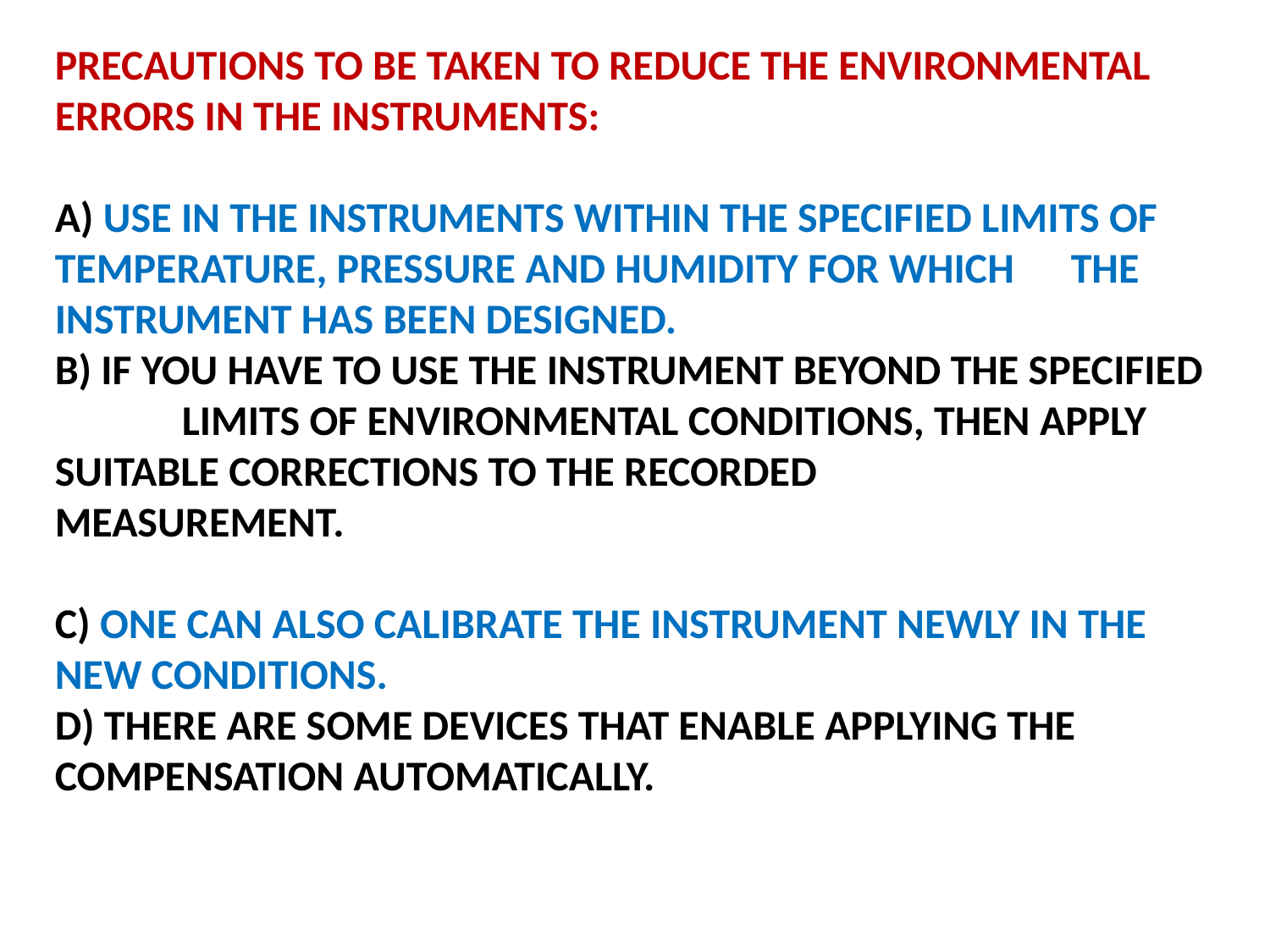

PRECAUTIONS TO BE TAKEN TO REDUCE THE ENVIRONMENTAL ERRORS IN THE INSTRUMENTS:

A) USE IN THE INSTRUMENTS WITHIN THE SPECIFIED LIMITS OF 	TEMPERATURE, PRESSURE AND HUMIDITY FOR WHICH 	THE INSTRUMENT HAS BEEN DESIGNED.
B) IF YOU HAVE TO USE THE INSTRUMENT BEYOND THE SPECIFIED 	LIMITS OF ENVIRONMENTAL CONDITIONS, THEN APPLY 	SUITABLE CORRECTIONS TO THE RECORDED 	MEASUREMENT.

C) ONE CAN ALSO CALIBRATE THE INSTRUMENT NEWLY IN THE 	NEW CONDITIONS.
D) THERE ARE SOME DEVICES THAT ENABLE APPLYING THE 	COMPENSATION AUTOMATICALLY.